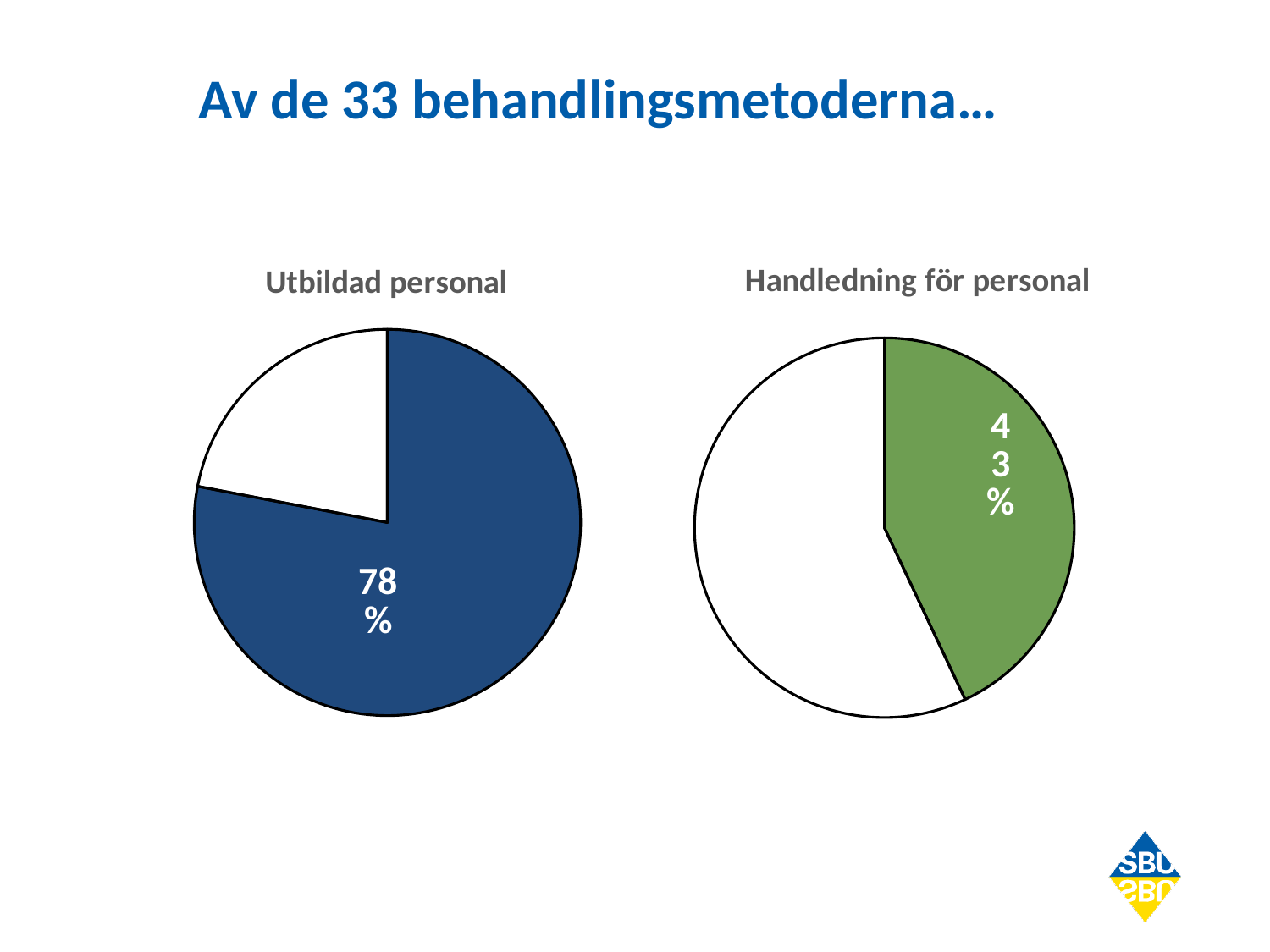

# Av de 33 behandlingsmetoderna…

### Chart: Utbildad personal

| Category | Försäljning |
|---|---|
| Kv 1 | 78.0 |
| Kv 2 | 22.0 |

### Chart: Handledning för personal

| Category | Försäljning |
|---|---|
| Kv 1 | 43.0 |